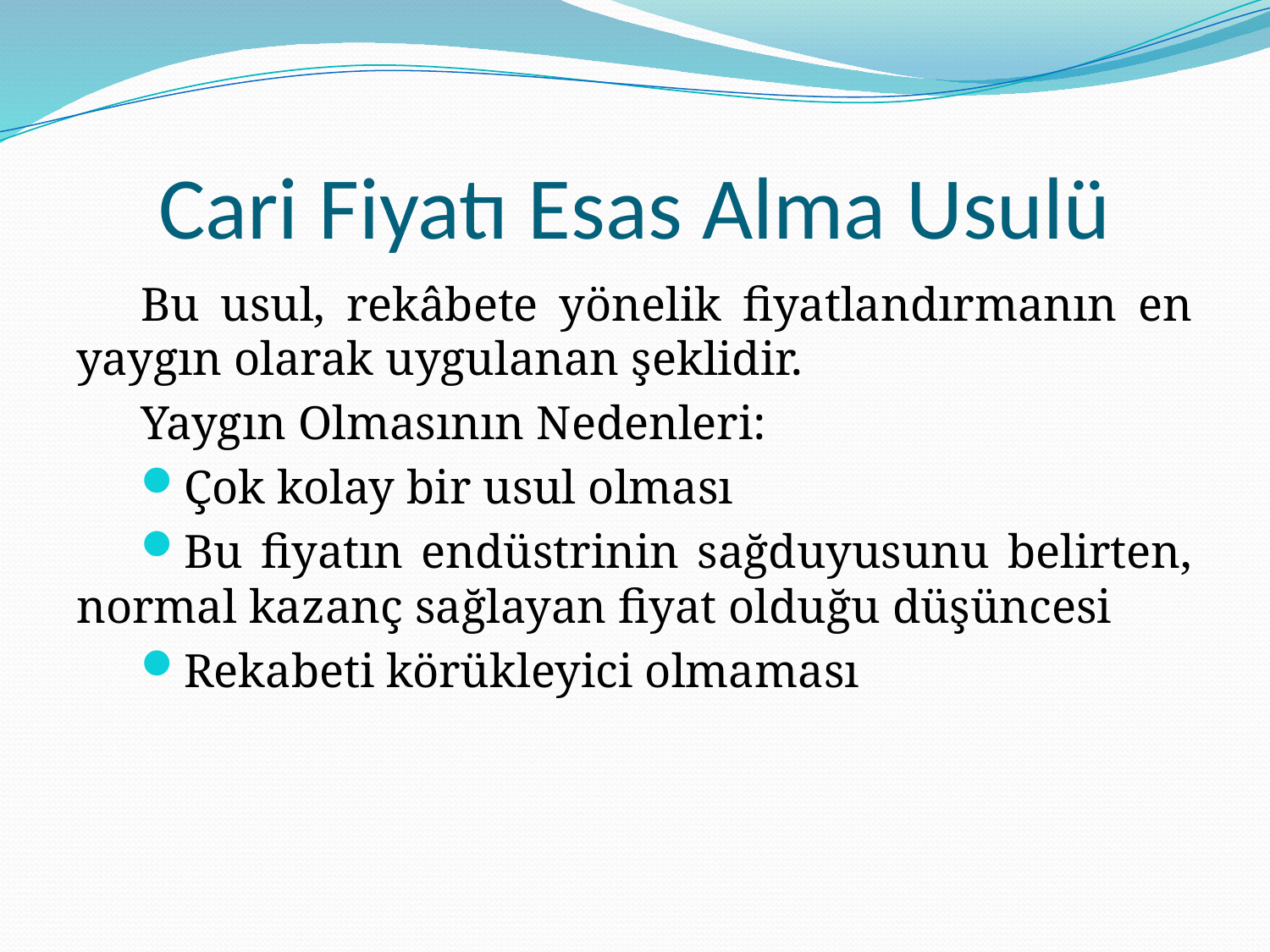

# Cari Fiyatı Esas Alma Usulü
Bu usul, rekâbete yönelik fiyatlandırmanın en yaygın olarak uygulanan şeklidir.
Yaygın Olmasının Nedenleri:
Çok kolay bir usul olması
Bu fiyatın endüstrinin sağduyusunu belirten, normal kazanç sağlayan fiyat olduğu düşüncesi
Rekabeti körükleyici olmaması